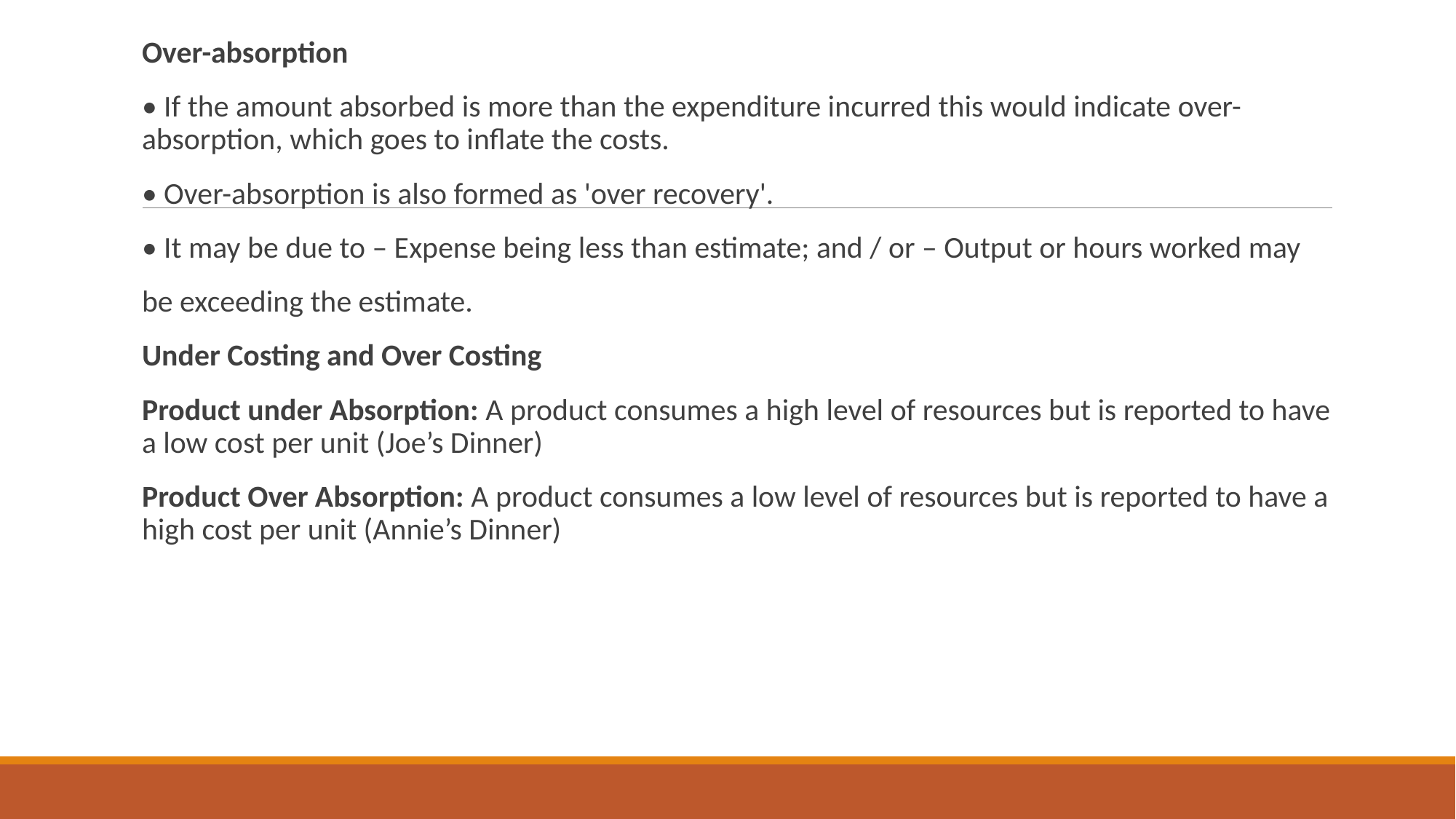

Over-absorption
• If the amount absorbed is more than the expenditure incurred this would indicate over-absorption, which goes to inflate the costs.
• Over-absorption is also formed as 'over recovery'.
• It may be due to – Expense being less than estimate; and / or – Output or hours worked may
be exceeding the estimate.
Under Costing and Over Costing
Product under Absorption: A product consumes a high level of resources but is reported to have a low cost per unit (Joe’s Dinner)
Product Over Absorption: A product consumes a low level of resources but is reported to have a high cost per unit (Annie’s Dinner)